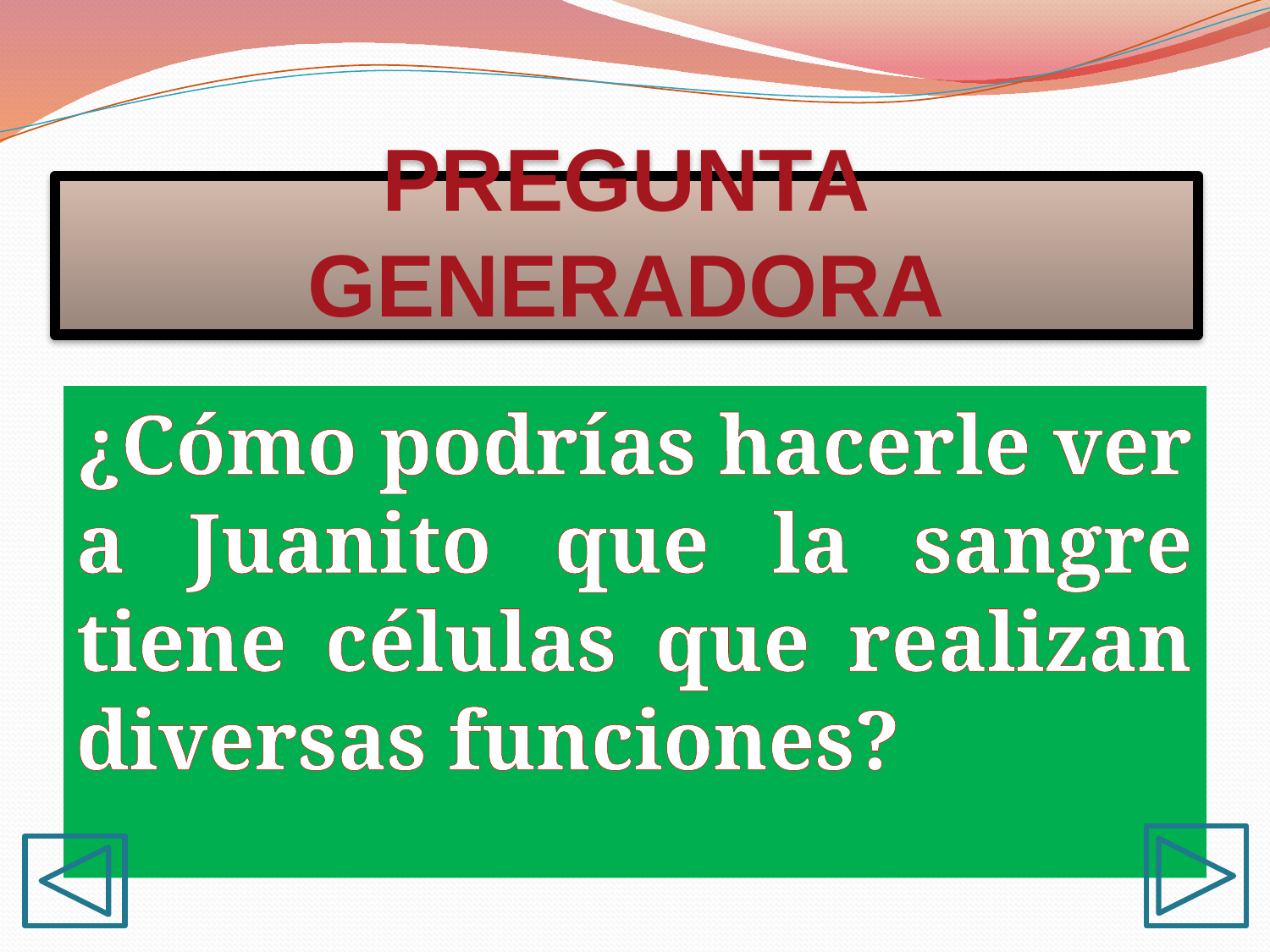

# PREGUNTA GENERADORA
¿Cómo podrías hacerle ver a Juanito que la sangre tiene células que realizan diversas funciones?